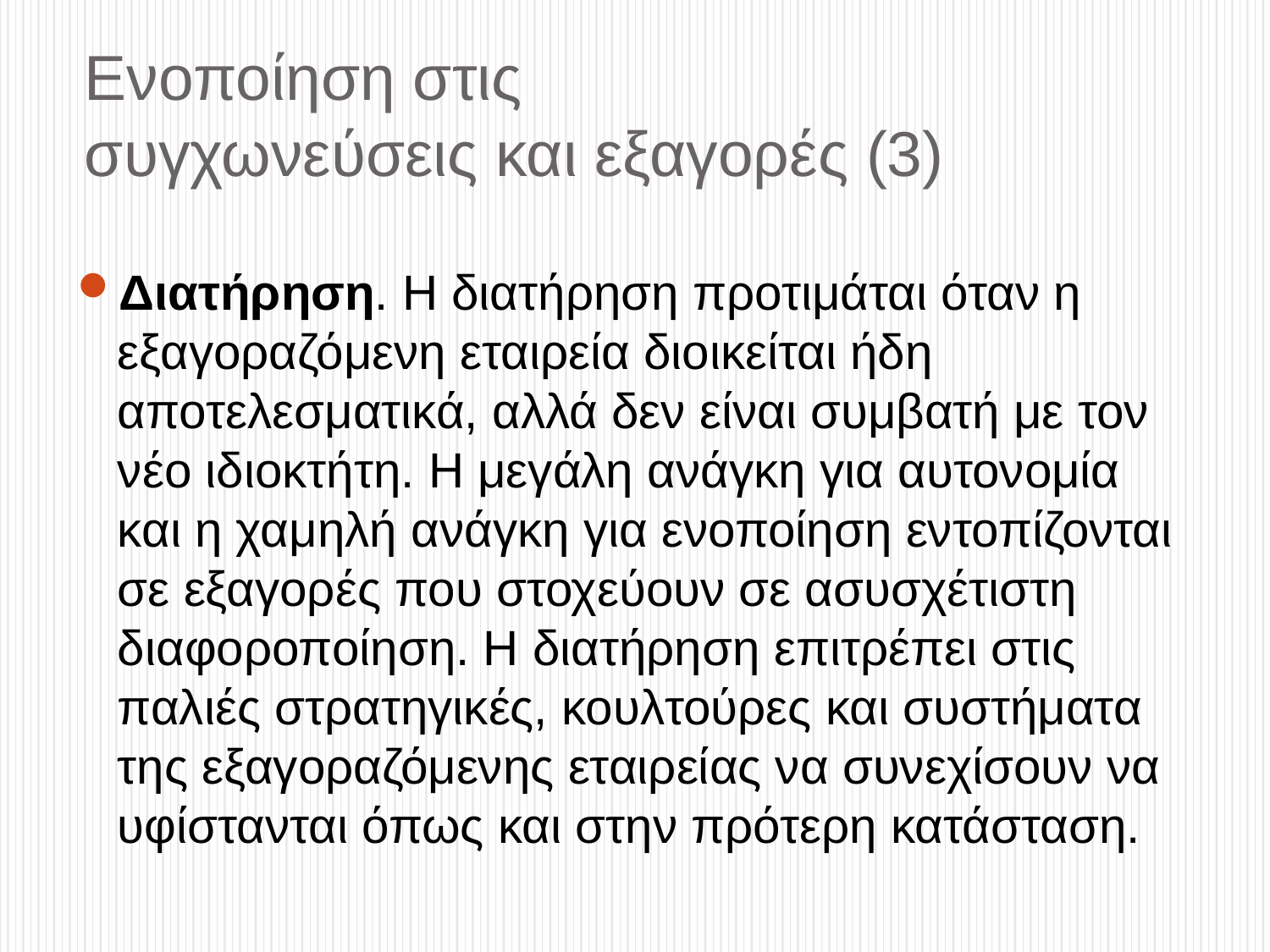

# Ενοποίηση στις συγχωνεύσεις και εξαγορές (3)
Διατήρηση. Η διατήρηση προτιμάται όταν η εξαγοραζόμενη εταιρεία διοικείται ήδη αποτελεσματικά, αλλά δεν είναι συμβατή με τον νέο ιδιοκτήτη. Η μεγάλη ανάγκη για αυτονομία και η χαμηλή ανάγκη για ενοποίηση εντοπίζονται σε εξαγορές που στοχεύουν σε ασυσχέτιστη διαφοροποίηση. Η διατήρηση επιτρέπει στις παλιές στρατηγικές, κουλτούρες και συστήματα της εξαγοραζόμενης εταιρείας να συνεχίσουν να υφίστανται όπως και στην πρότερη κατάσταση.